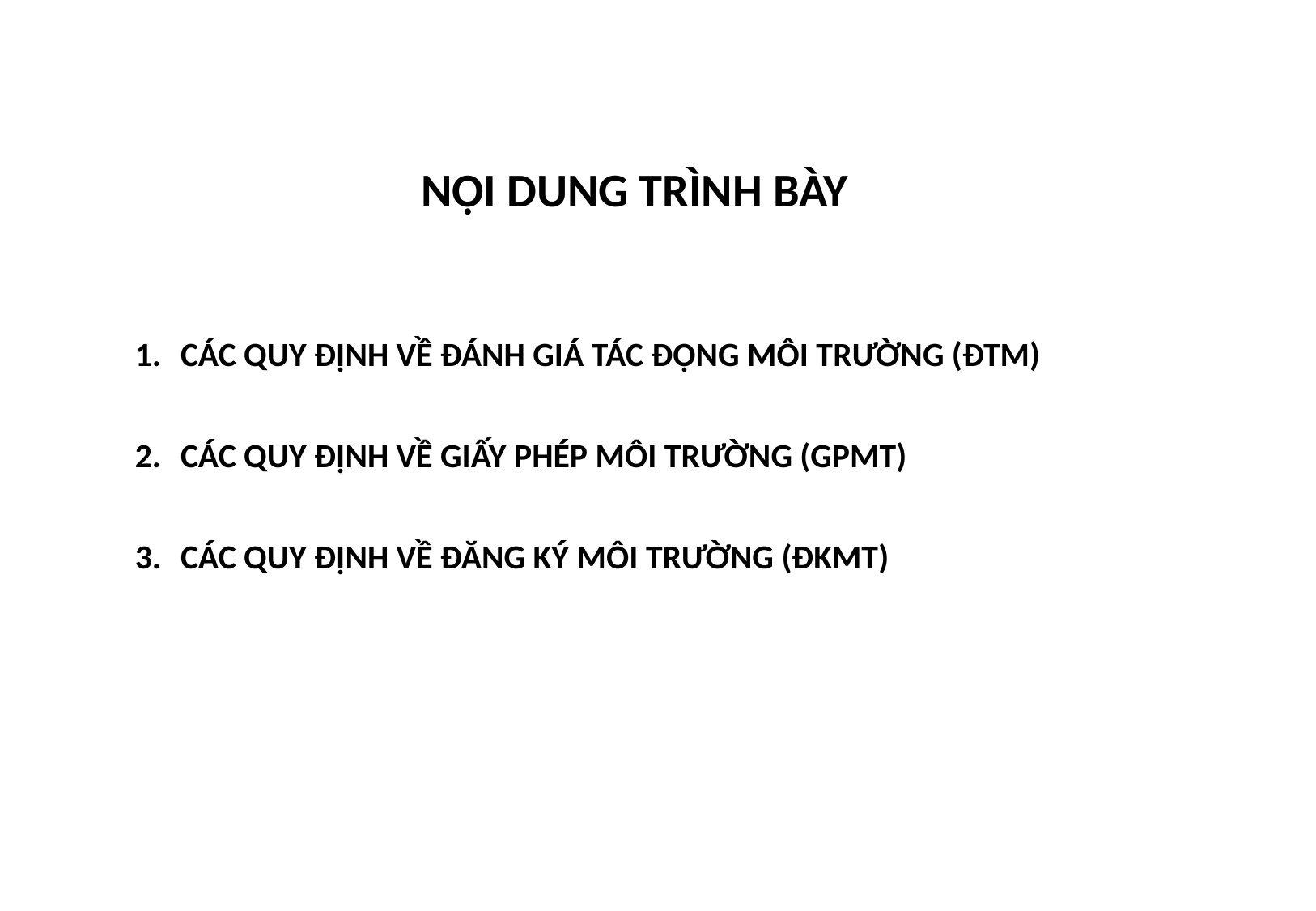

NỘI DUNG TRÌNH BÀY
CÁC QUY ĐỊNH VỀ ĐÁNH GIÁ TÁC ĐỘNG MÔI TRƯỜNG (ĐTM)
CÁC QUY ĐỊNH VỀ GIẤY PHÉP MÔI TRƯỜNG (GPMT)
CÁC QUY ĐỊNH VỀ ĐĂNG KÝ MÔI TRƯỜNG (ĐKMT)